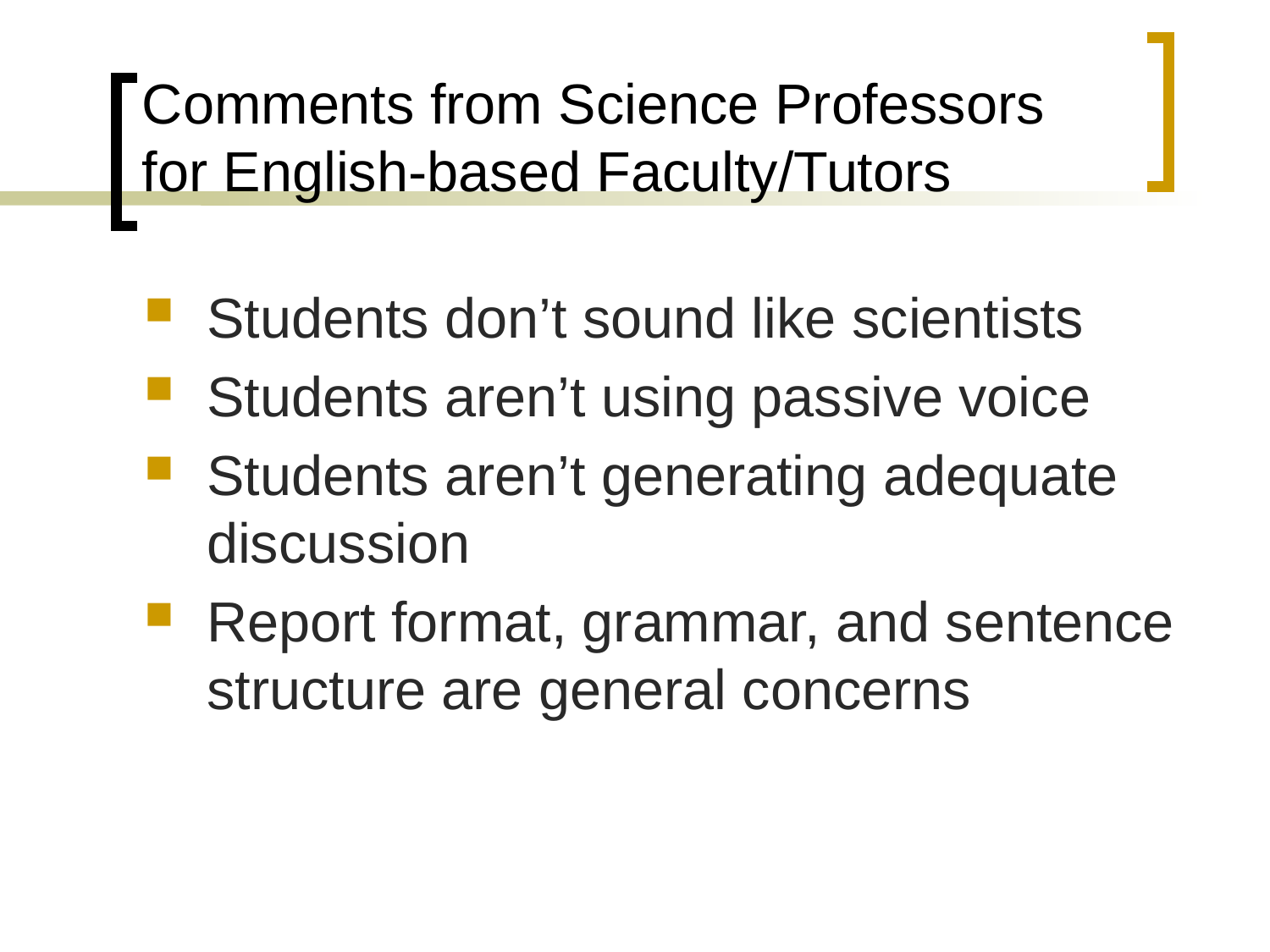

# Comments from Science Professors for English-based Faculty/Tutors
Students don’t sound like scientists
Students aren’t using passive voice
Students aren’t generating adequate discussion
Report format, grammar, and sentence structure are general concerns